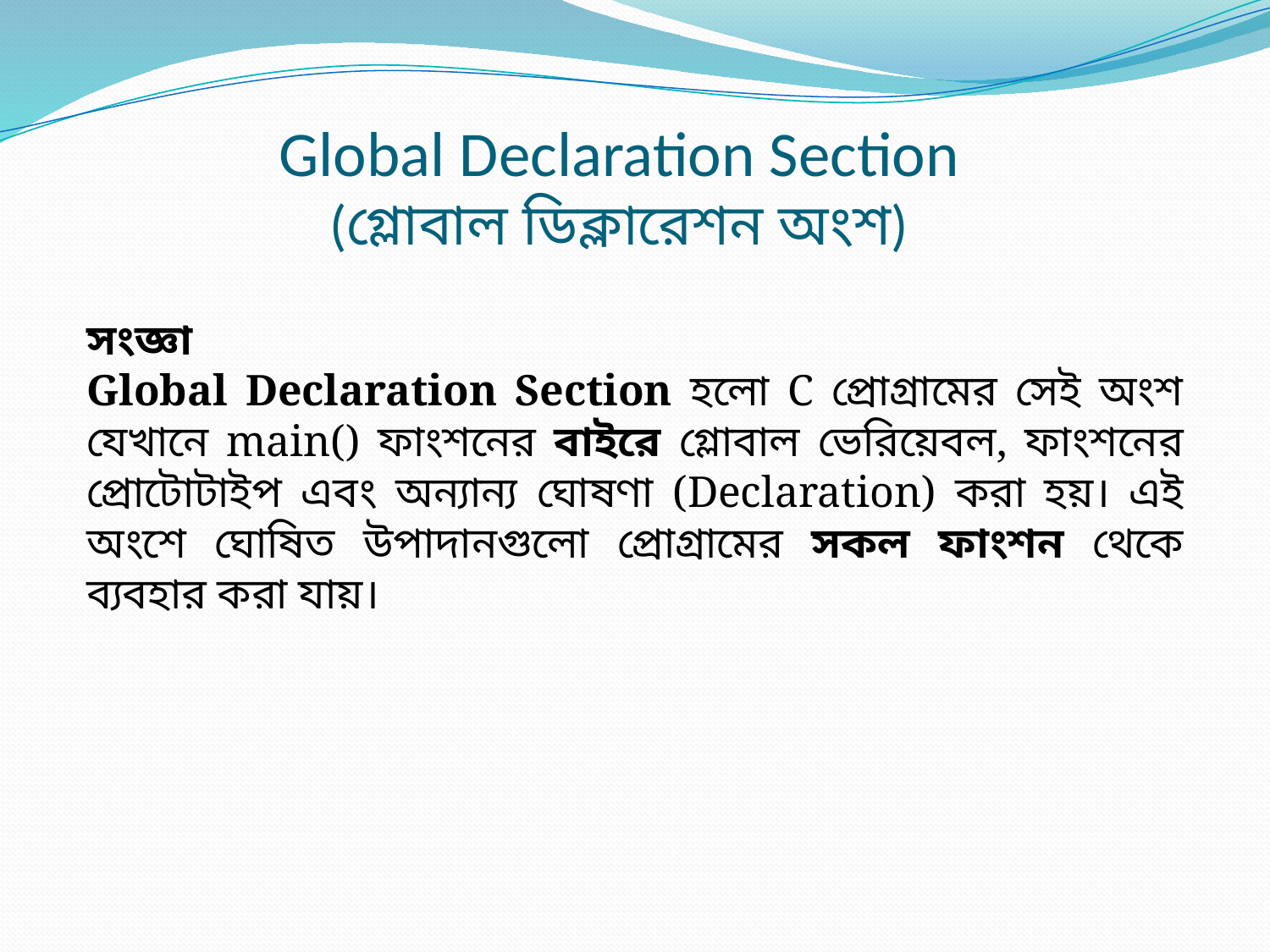

Global Declaration Section
(গ্লোবাল ডিক্লারেশন অংশ)
সংজ্ঞা
Global Declaration Section হলো C প্রোগ্রামের সেই অংশ যেখানে main() ফাংশনের বাইরে গ্লোবাল ভেরিয়েবল, ফাংশনের প্রোটোটাইপ এবং অন্যান্য ঘোষণা (Declaration) করা হয়। এই অংশে ঘোষিত উপাদানগুলো প্রোগ্রামের সকল ফাংশন থেকে ব্যবহার করা যায়।